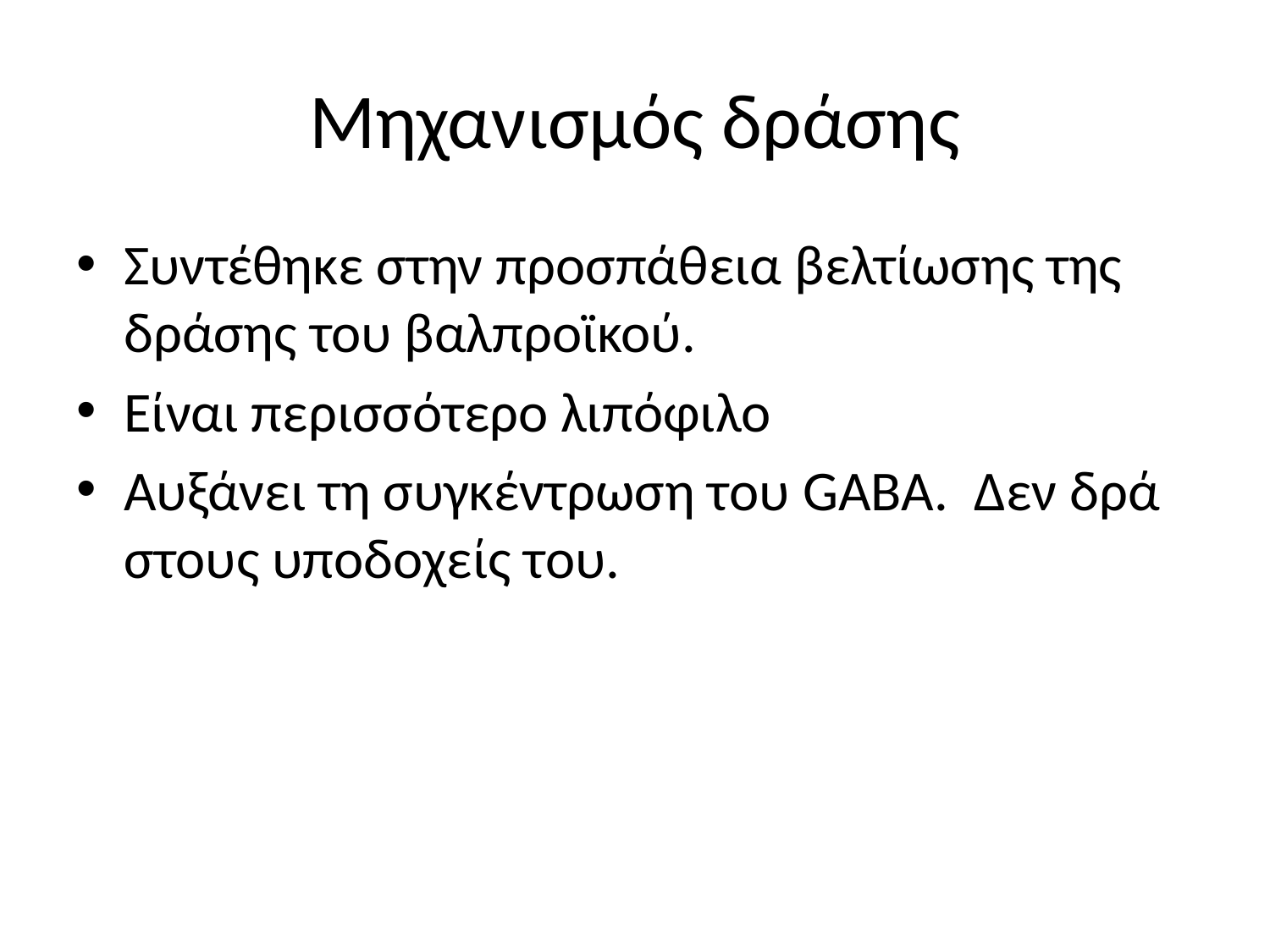

# Μηχανισμός δράσης
Συντέθηκε στην προσπάθεια βελτίωσης της δράσης του βαλπροϊκού.
Είναι περισσότερο λιπόφιλο
Αυξάνει τη συγκέντρωση του GABA.  Δεν δρά στους υποδοχείς του.